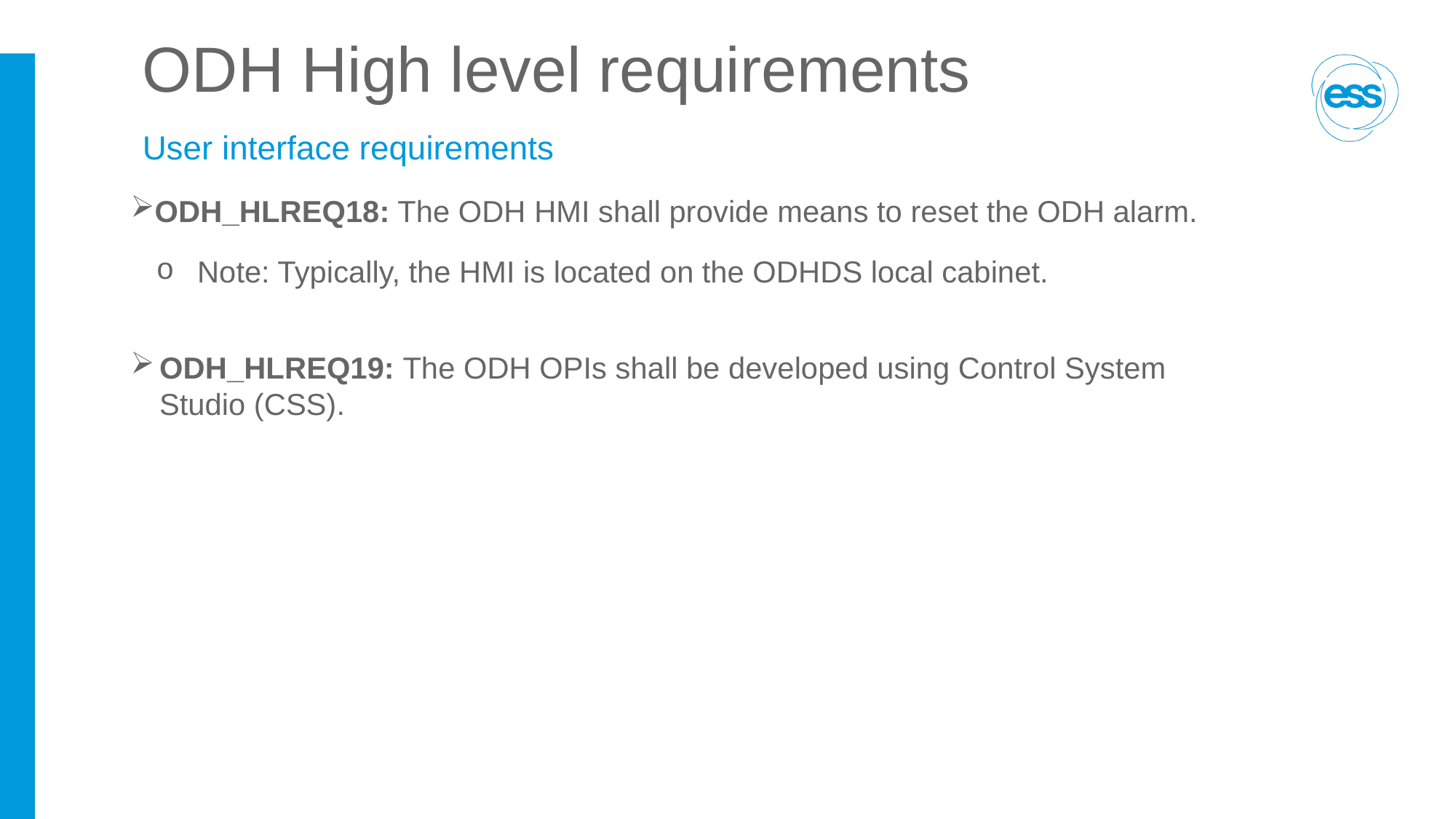

# ODH High level requirements
User interface requirements
ODH_HLREQ18: The ODH HMI shall provide means to reset the ODH alarm.
Note: Typically, the HMI is located on the ODHDS local cabinet.

ODH_HLREQ19: The ODH OPIs shall be developed using Control System Studio (CSS).